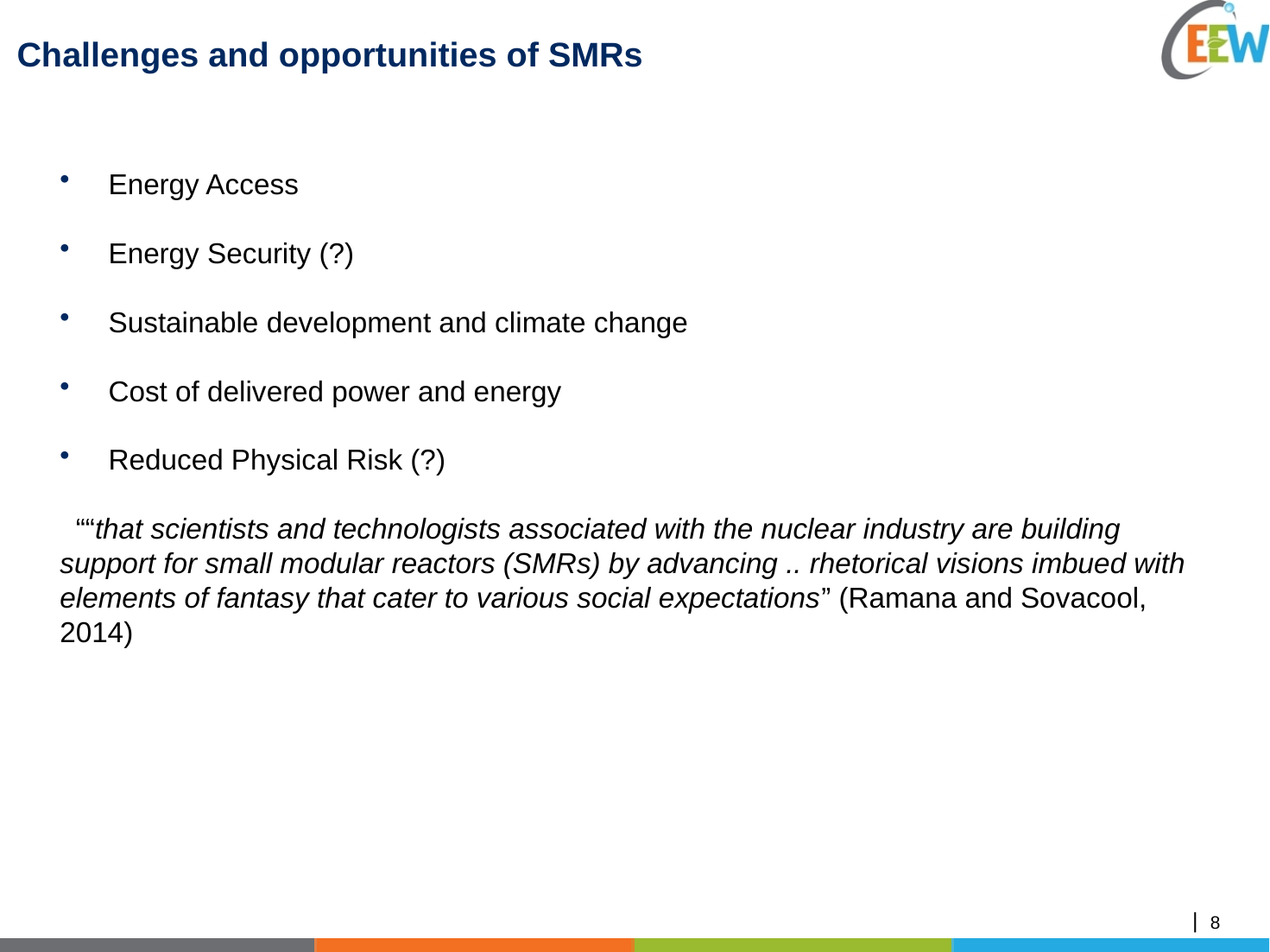

# Challenges and opportunities of SMRs

Energy Access

Energy Security (?)

Sustainable development and climate change

Cost of delivered power and energy

Reduced Physical Risk (?)

  ““that scientists and technologists associated with the nuclear industry are building support for small modular reactors (SMRs) by advancing .. rhetorical visions imbued with elements of fantasy that cater to various social expectations” (Ramana and Sovacool, 2014)

8